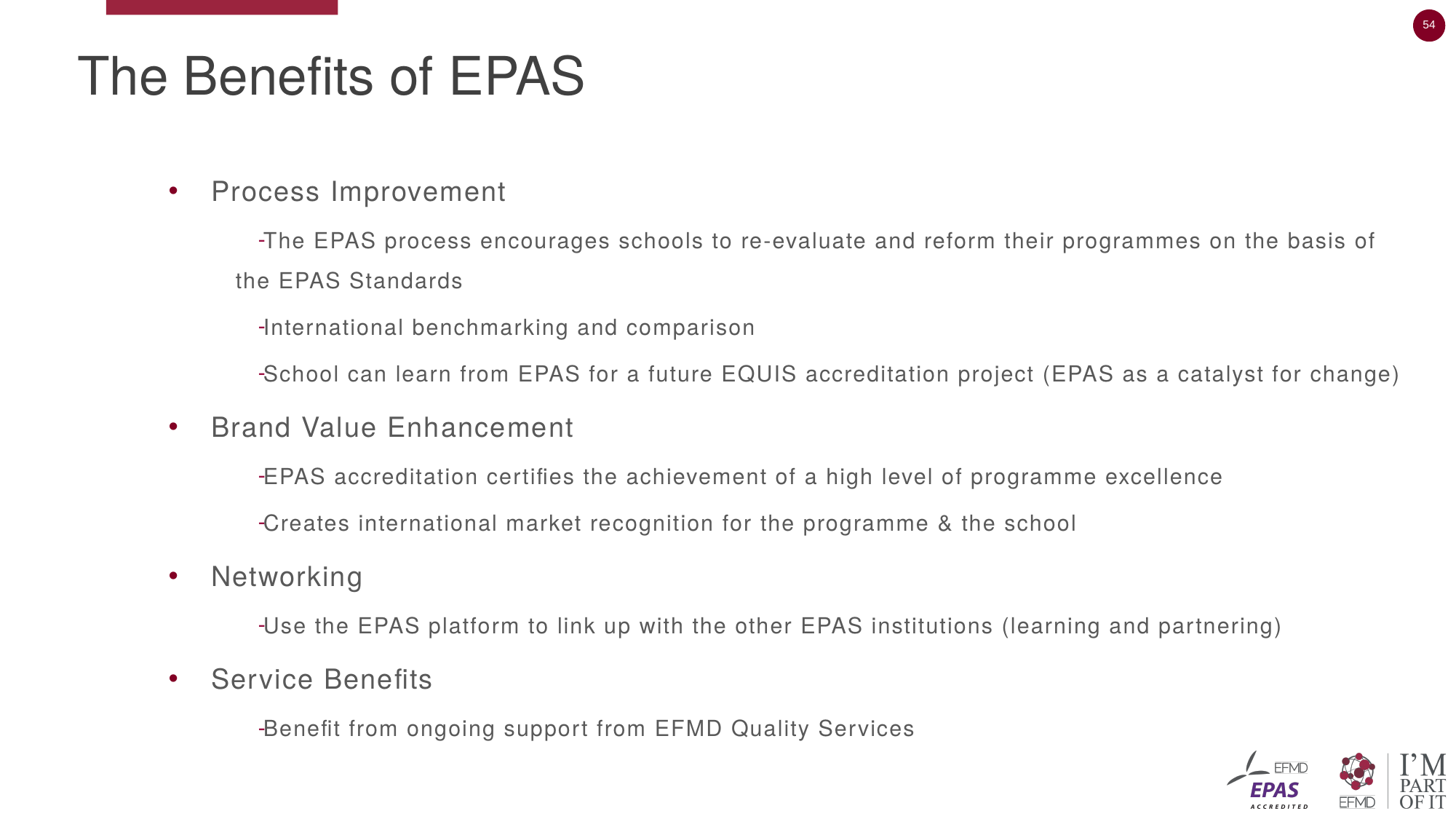

# The Benefits of EPAS
Process Improvement
The EPAS process encourages schools to re-evaluate and reform their programmes on the basis of the EPAS Standards
International benchmarking and comparison
School can learn from EPAS for a future EQUIS accreditation project (EPAS as a catalyst for change)
Brand Value Enhancement
EPAS accreditation certifies the achievement of a high level of programme excellence
Creates international market recognition for the programme & the school
Networking
Use the EPAS platform to link up with the other EPAS institutions (learning and partnering)
Service Benefits
Benefit from ongoing support from EFMD Quality Services